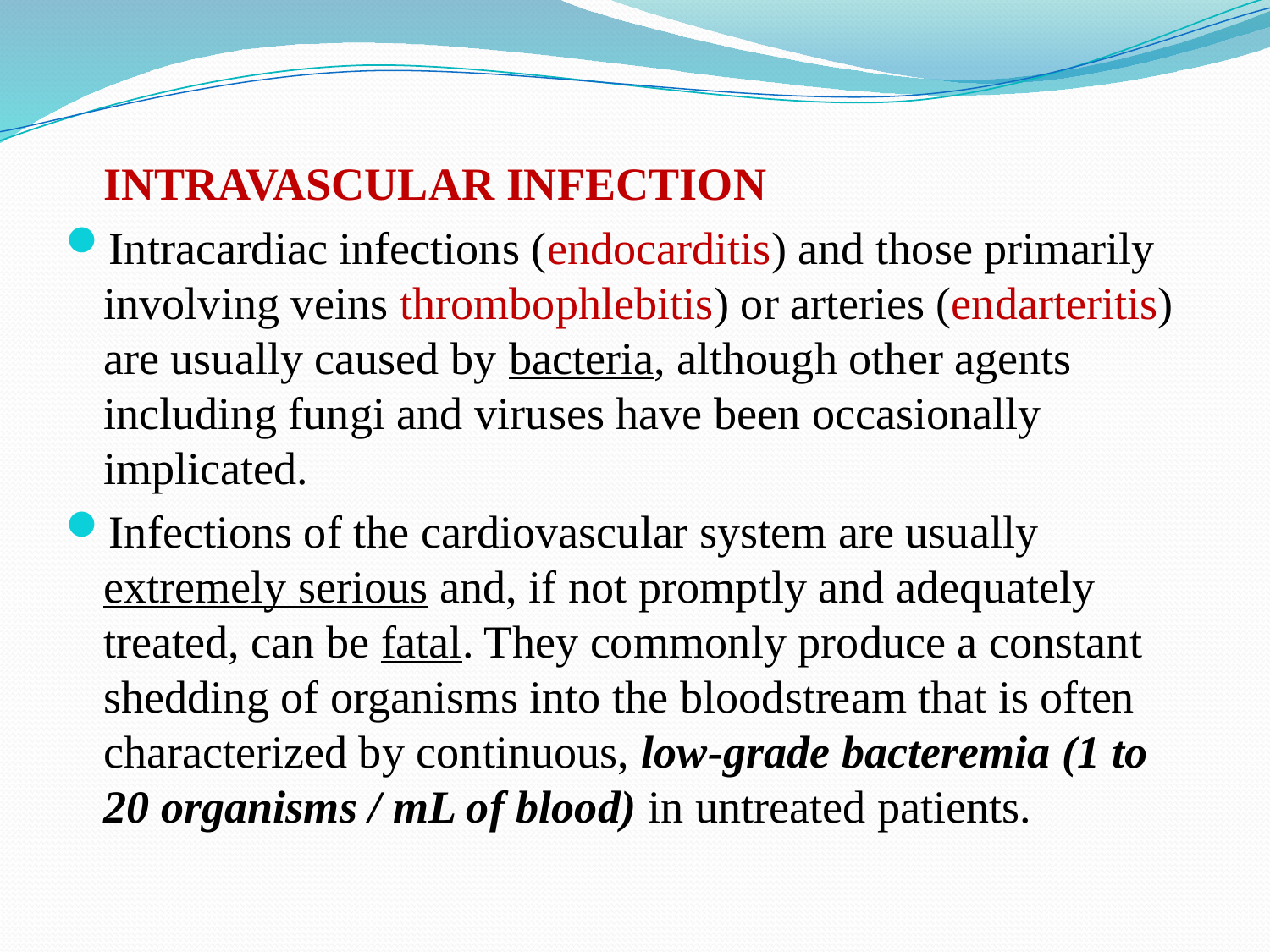

INTRAVASCULAR INFECTION
Intracardiac infections (endocarditis) and those primarily involving veins thrombophlebitis) or arteries (endarteritis) are usually caused by bacteria, although other agents including fungi and viruses have been occasionally implicated.
Infections of the cardiovascular system are usually extremely serious and, if not promptly and adequately treated, can be fatal. They commonly produce a constant shedding of organisms into the bloodstream that is often characterized by continuous, low-grade bacteremia (1 to 20 organisms / mL of blood) in untreated patients.